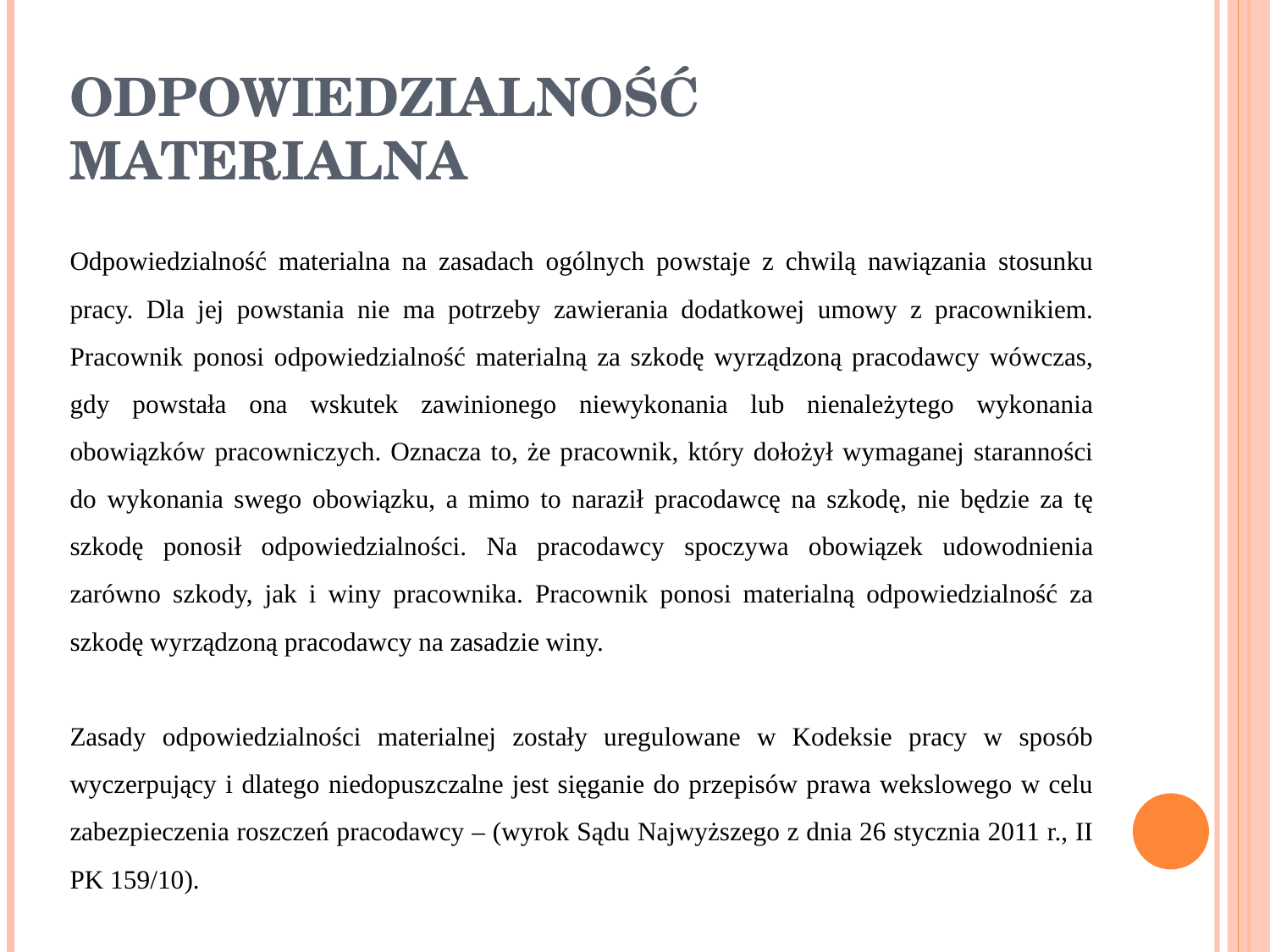

# Odpowiedzialność materialna
Odpowiedzialność materialna na zasadach ogólnych powstaje z chwilą nawiązania stosunku pracy. Dla jej powstania nie ma potrzeby zawierania dodatkowej umowy z pracownikiem. Pracownik ponosi odpowiedzialność materialną za szkodę wyrządzoną pracodawcy wówczas, gdy powstała ona wskutek zawinionego niewykonania lub nienależytego wykonania obowiązków pracowniczych. Oznacza to, że pracownik, który dołożył wymaganej staranności do wykonania swego obowiązku, a mimo to naraził pracodawcę na szkodę, nie będzie za tę szkodę ponosił odpowiedzialności. Na pracodawcy spoczywa obowiązek udowodnienia zarówno szkody, jak i winy pracownika. Pracownik ponosi materialną odpowiedzialność za szkodę wyrządzoną pracodawcy na zasadzie winy.

Zasady odpowiedzialności materialnej zostały uregulowane w Kodeksie pracy w sposób wyczerpujący i dlatego niedopuszczalne jest sięganie do przepisów prawa wekslowego w celu zabezpieczenia roszczeń pracodawcy – (wyrok Sądu Najwyższego z dnia 26 stycznia 2011 r., II PK 159/10).